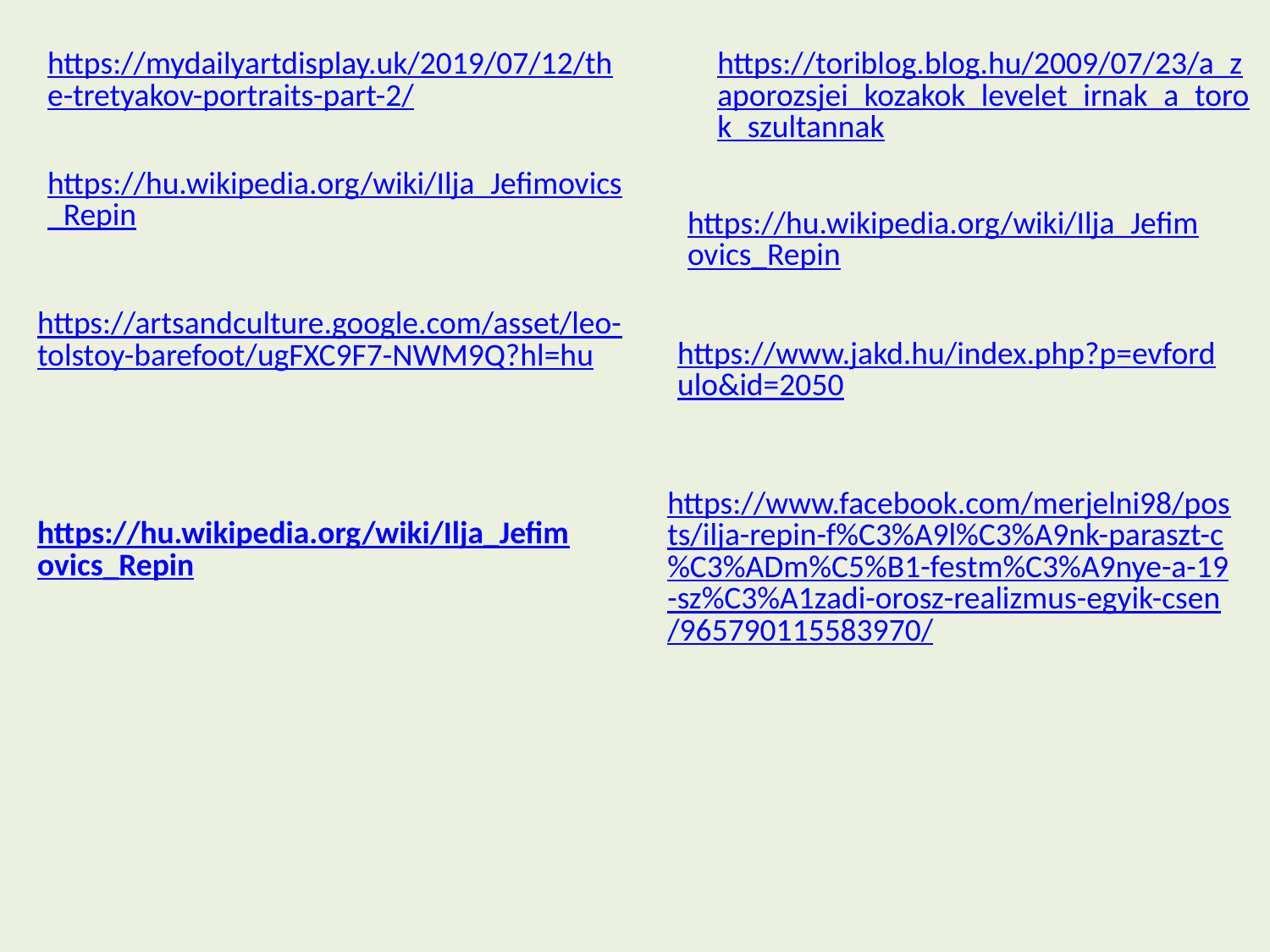

https://mydailyartdisplay.uk/2019/07/12/the-tretyakov-portraits-part-2/
https://toriblog.blog.hu/2009/07/23/a_zaporozsjei_kozakok_levelet_irnak_a_torok_szultannak
https://hu.wikipedia.org/wiki/Ilja_Jefimovics_Repin

https://hu.wikipedia.org/wiki/Ilja_Jefimovics_Repin

https://artsandculture.google.com/asset/leo-tolstoy-barefoot/ugFXC9F7-NWM9Q?hl=hu
https://www.jakd.hu/index.php?p=evfordulo&id=2050

https://www.facebook.com/merjelni98/posts/ilja-repin-f%C3%A9l%C3%A9nk-paraszt-c%C3%ADm%C5%B1-festm%C3%A9nye-a-19-sz%C3%A1zadi-orosz-realizmus-egyik-csen/965790115583970/

https://hu.wikipedia.org/wiki/Ilja_Jefimovics_Repin